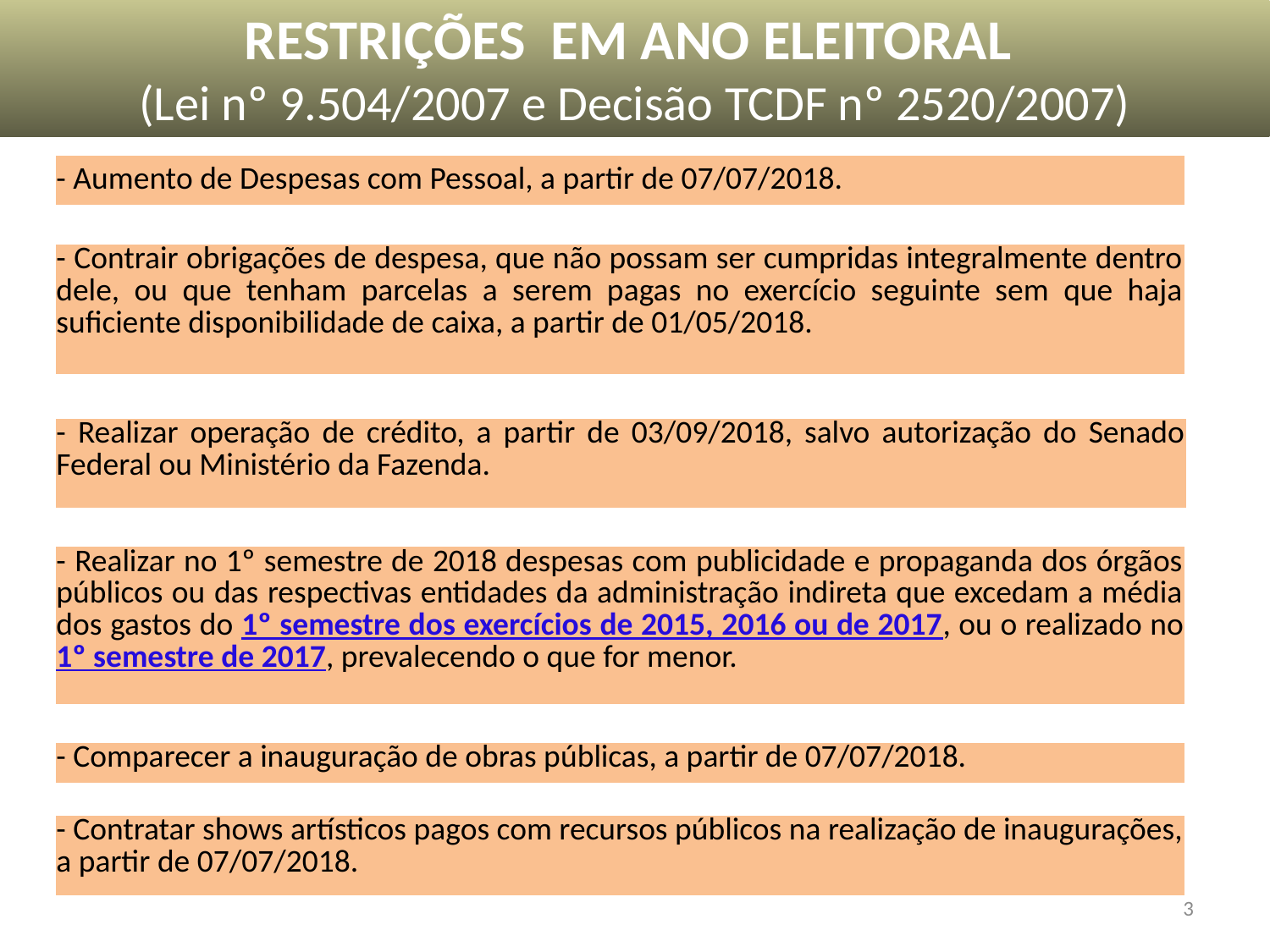

RESTRIÇÕES  EM ANO ELEITORAL
(Lei nº 9.504/2007 e Decisão TCDF nº 2520/2007)
| - Aumento de Despesas com Pessoal, a partir de 07/07/2018. |
| --- |
| - Contrair obrigações de despesa, que não possam ser cumpridas integralmente dentro dele, ou que tenham parcelas a serem pagas no exercício seguinte sem que haja suficiente disponibilidade de caixa, a partir de 01/05/2018. |
| --- |
| - Realizar operação de crédito, a partir de 03/09/2018, salvo autorização do Senado Federal ou Ministério da Fazenda. |
| --- |
| - Realizar no 1º semestre de 2018 despesas com publicidade e propaganda dos órgãos públicos ou das respectivas entidades da administração indireta que excedam a média dos gastos do 1º semestre dos exercícios de 2015, 2016 ou de 2017, ou o realizado no 1º semestre de 2017, prevalecendo o que for menor. |
| --- |
| - Comparecer a inauguração de obras públicas, a partir de 07/07/2018. |
| --- |
| - Contratar shows artísticos pagos com recursos públicos na realização de inaugurações, a partir de 07/07/2018. |
| --- |
3